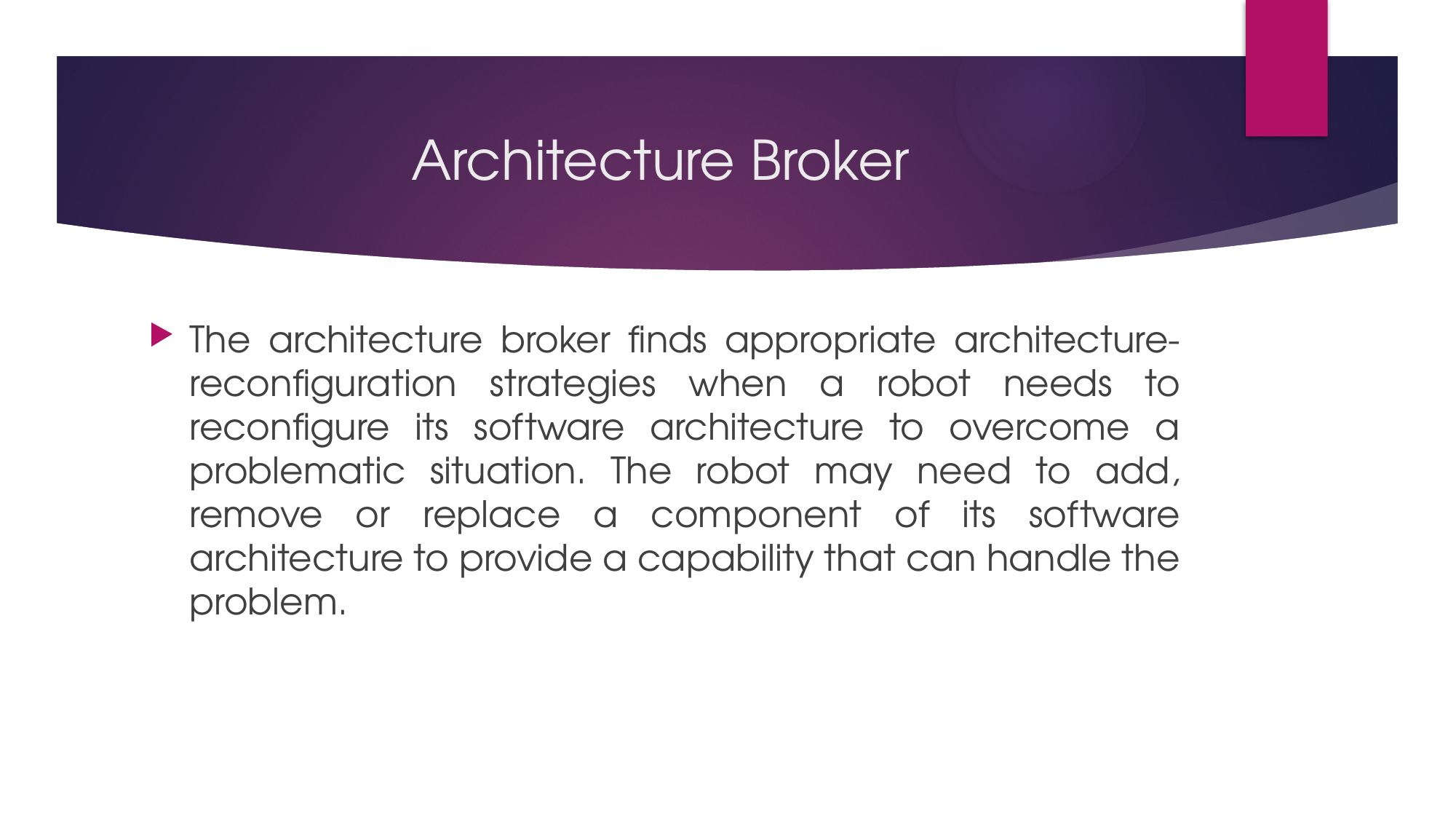

# Architecture Broker
The architecture broker finds appropriate architecture-reconfiguration strategies when a robot needs to reconfigure its software architecture to overcome a problematic situation. The robot may need to add, remove or replace a component of its software architecture to provide a capability that can handle the problem.